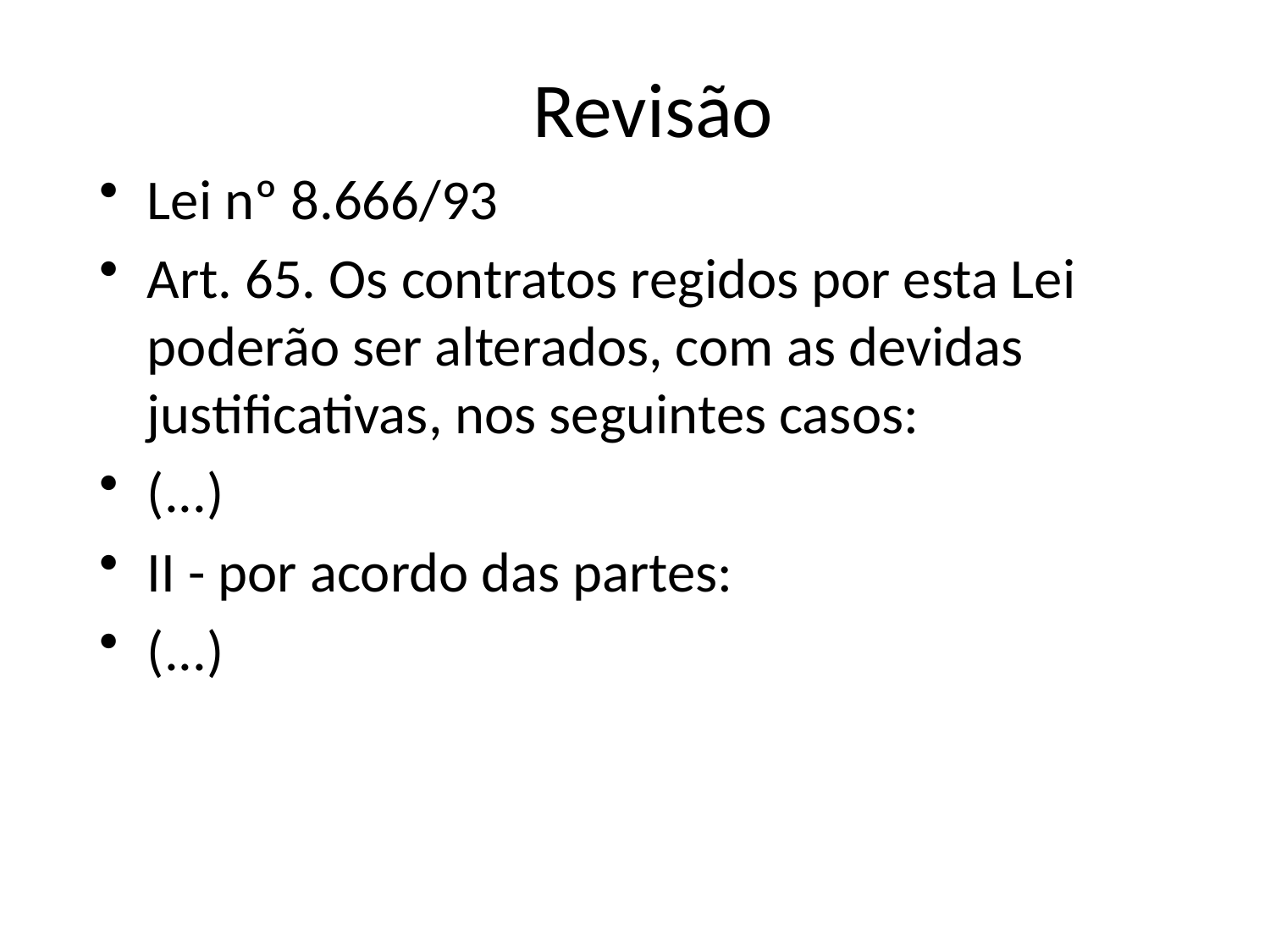

# Revisão
Lei nº 8.666/93
Art. 65. Os contratos regidos por esta Lei poderão ser alterados, com as devidas justificativas, nos seguintes casos:
(...)
II - por acordo das partes:
(...)